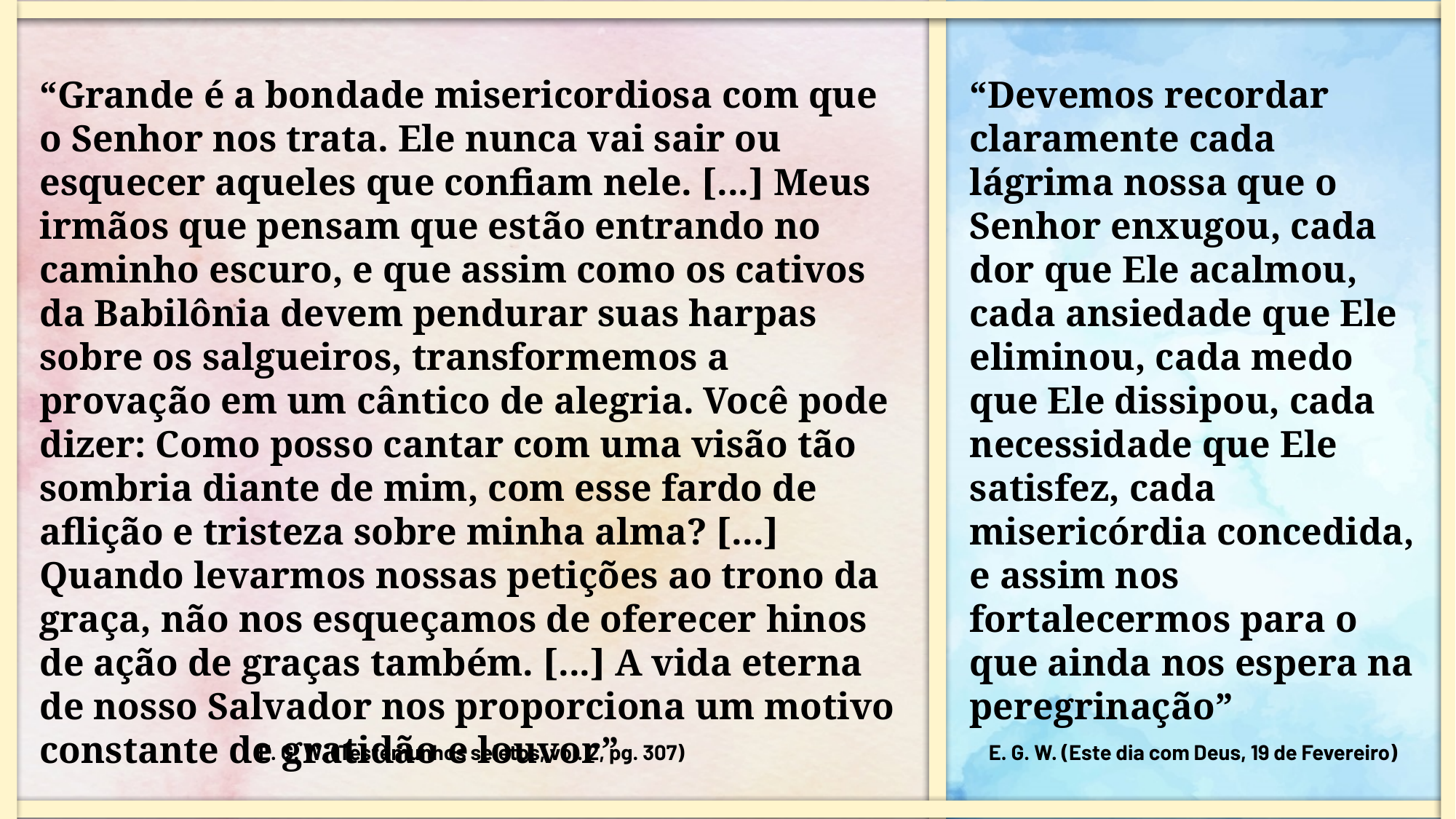

“Grande é a bondade misericordiosa com que o Senhor nos trata. Ele nunca vai sair ou esquecer aqueles que confiam nele. [...] Meus irmãos que pensam que estão entrando no caminho escuro, e que assim como os cativos da Babilônia devem pendurar suas harpas sobre os salgueiros, transformemos a provação em um cântico de alegria. Você pode dizer: Como posso cantar com uma visão tão sombria diante de mim, com esse fardo de aflição e tristeza sobre minha alma? [...] Quando levarmos nossas petições ao trono da graça, não nos esqueçamos de oferecer hinos de ação de graças também. [...] A vida eterna de nosso Salvador nos proporciona um motivo constante de gratidão e louvor”
“Devemos recordar claramente cada lágrima nossa que o Senhor enxugou, cada dor que Ele acalmou, cada ansiedade que Ele eliminou, cada medo que Ele dissipou, cada necessidade que Ele satisfez, cada misericórdia concedida, e assim nos fortalecermos para o que ainda nos espera na peregrinação”
E. G. W. (Testemunhos seletos, vol. 2, pg. 307)
E. G. W. (Este dia com Deus, 19 de Fevereiro)